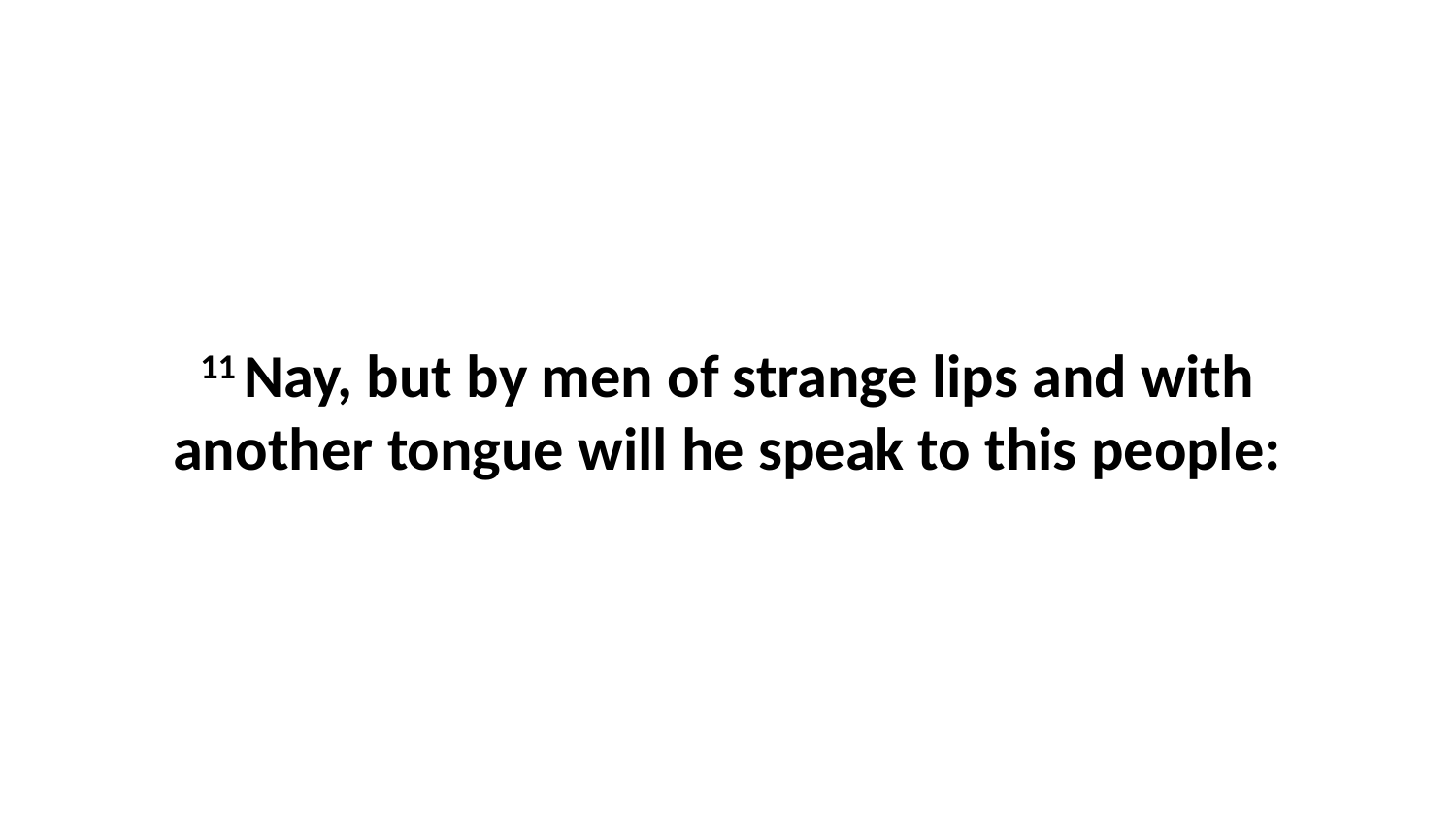

11 Nay, but by men of strange lips and with another tongue will he speak to this people: